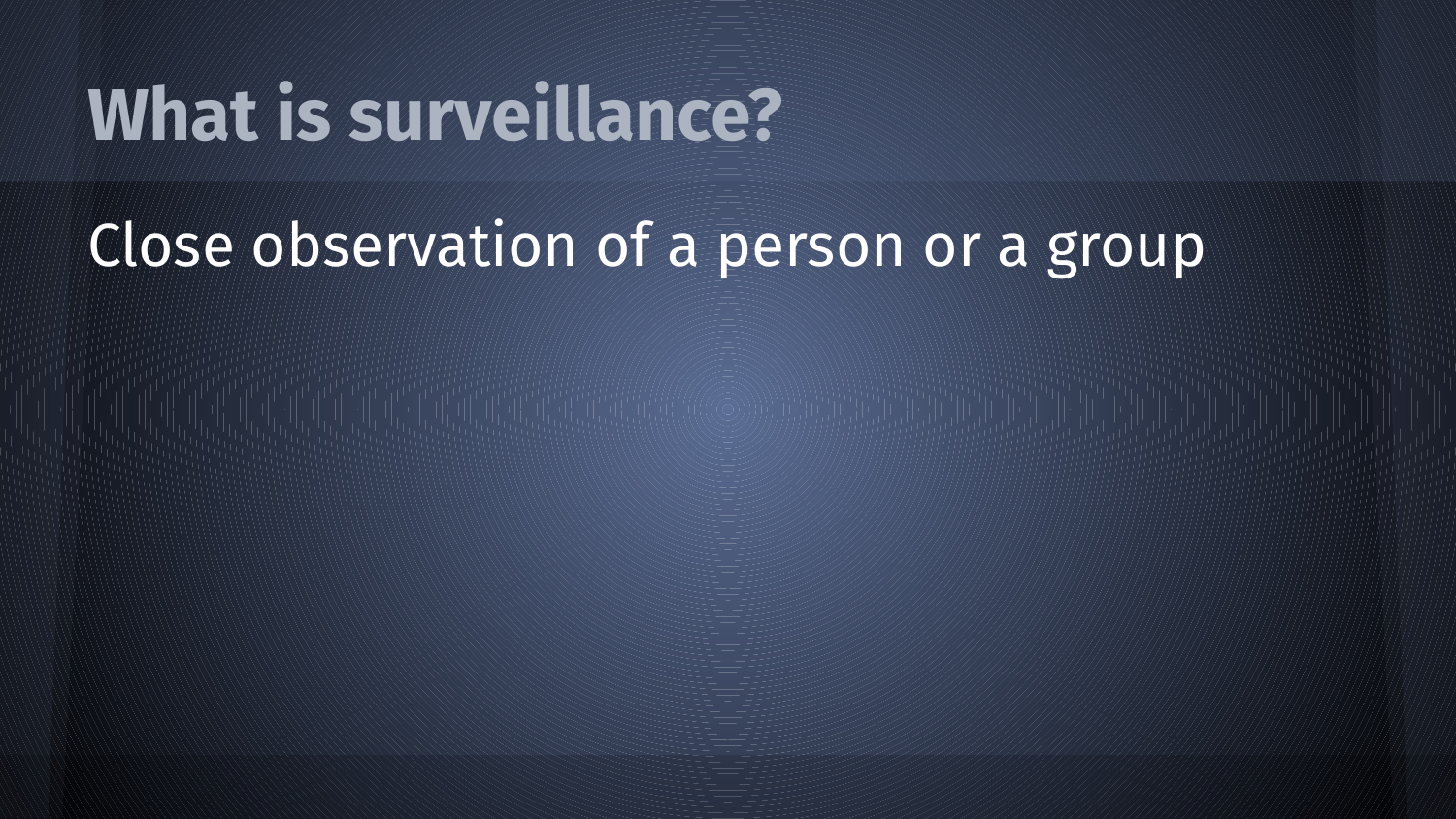

# What is surveillance?
Close observation of a person or a group